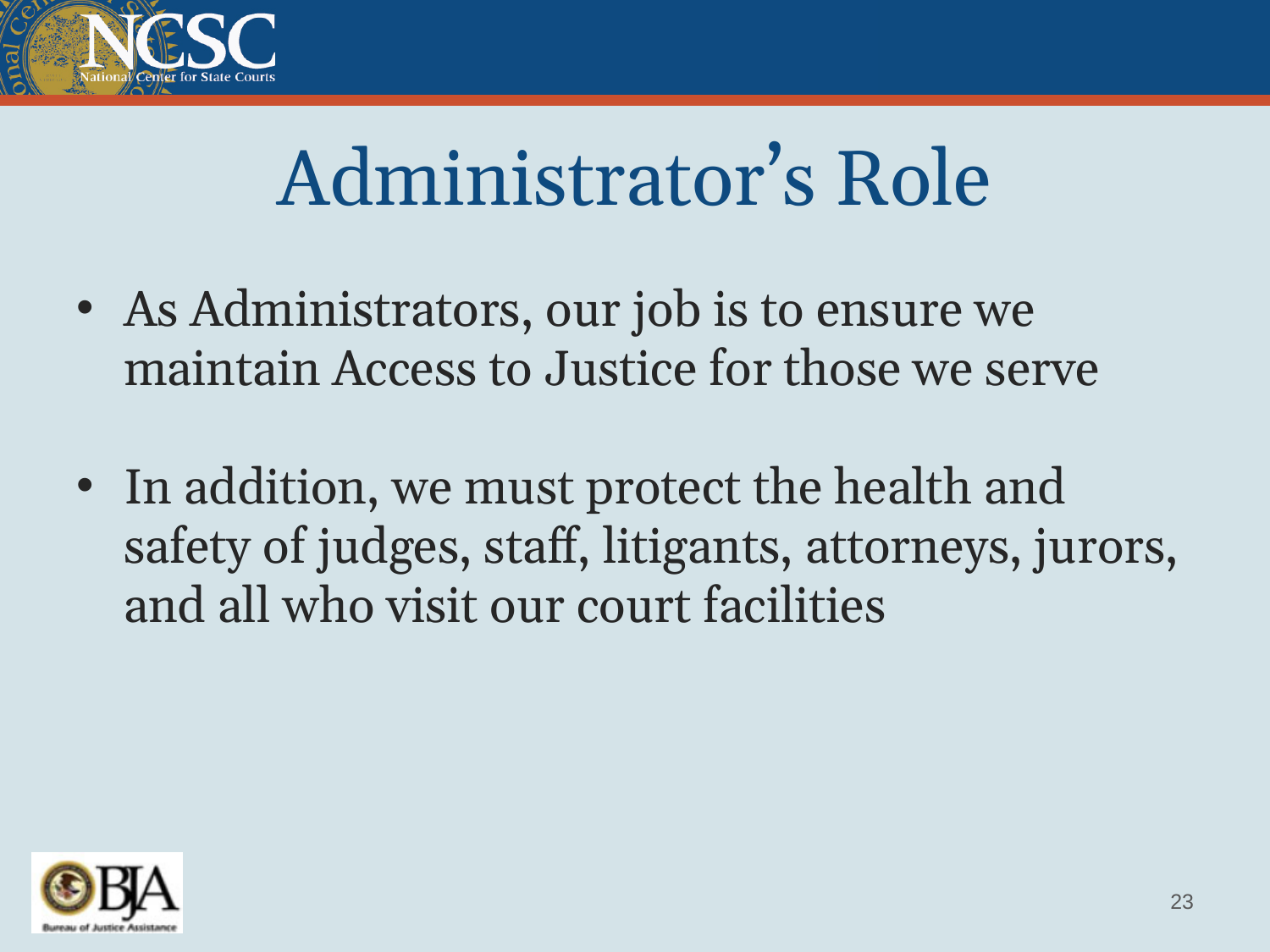

# Administrator’s Role
As Administrators, our job is to ensure we maintain Access to Justice for those we serve

In addition, we must protect the health and safety of judges, staff, litigants, attorneys, jurors, and all who visit our court facilities
23